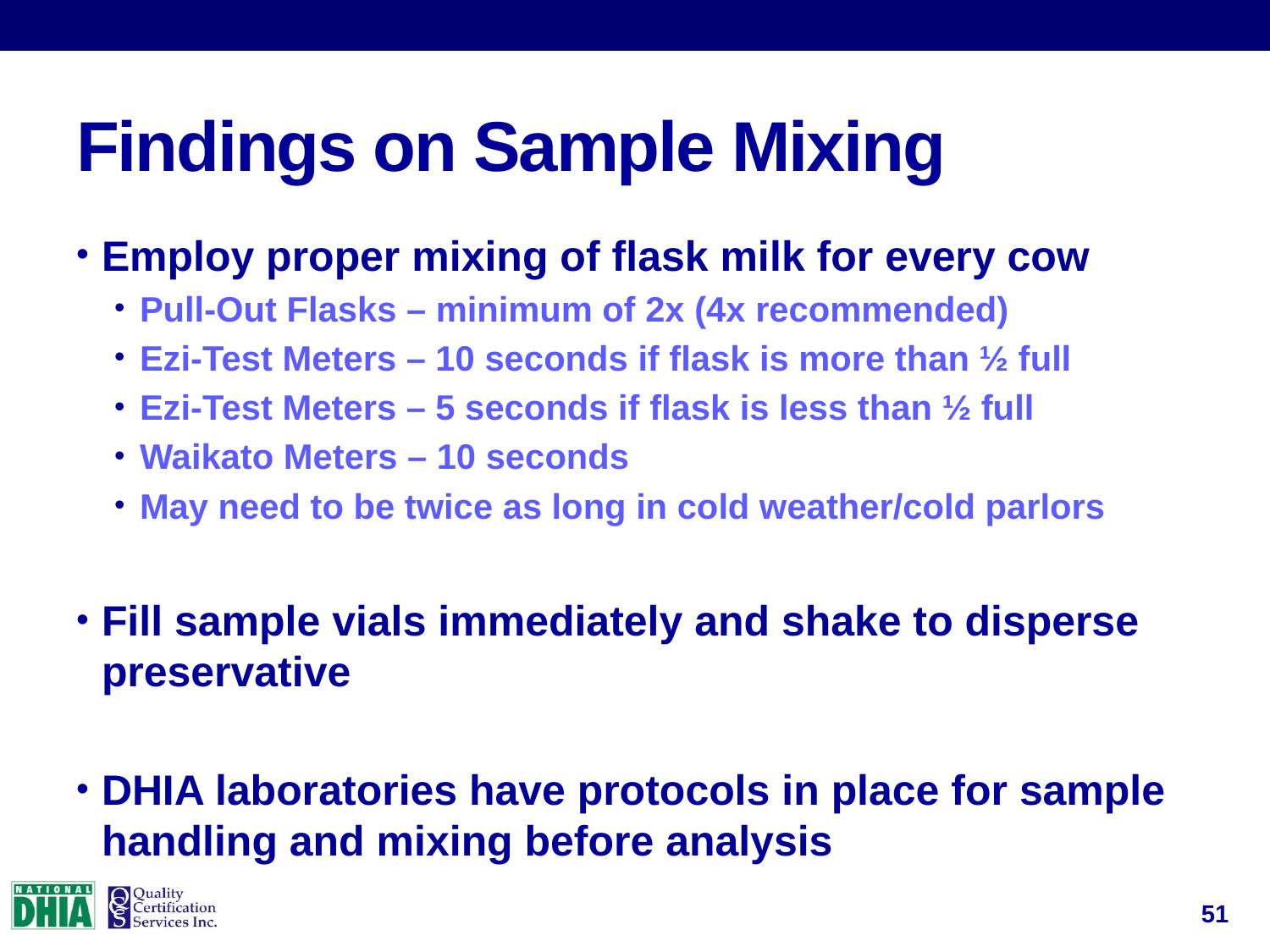

# Findings on Sample Mixing
Employ proper mixing of flask milk for every cow
Pull-Out Flasks – minimum of 2x (4x recommended)
Ezi-Test Meters – 10 seconds if flask is more than ½ full
Ezi-Test Meters – 5 seconds if flask is less than ½ full
Waikato Meters – 10 seconds
May need to be twice as long in cold weather/cold parlors

Fill sample vials immediately and shake to disperse preservative

DHIA laboratories have protocols in place for sample handling and mixing before analysis
51